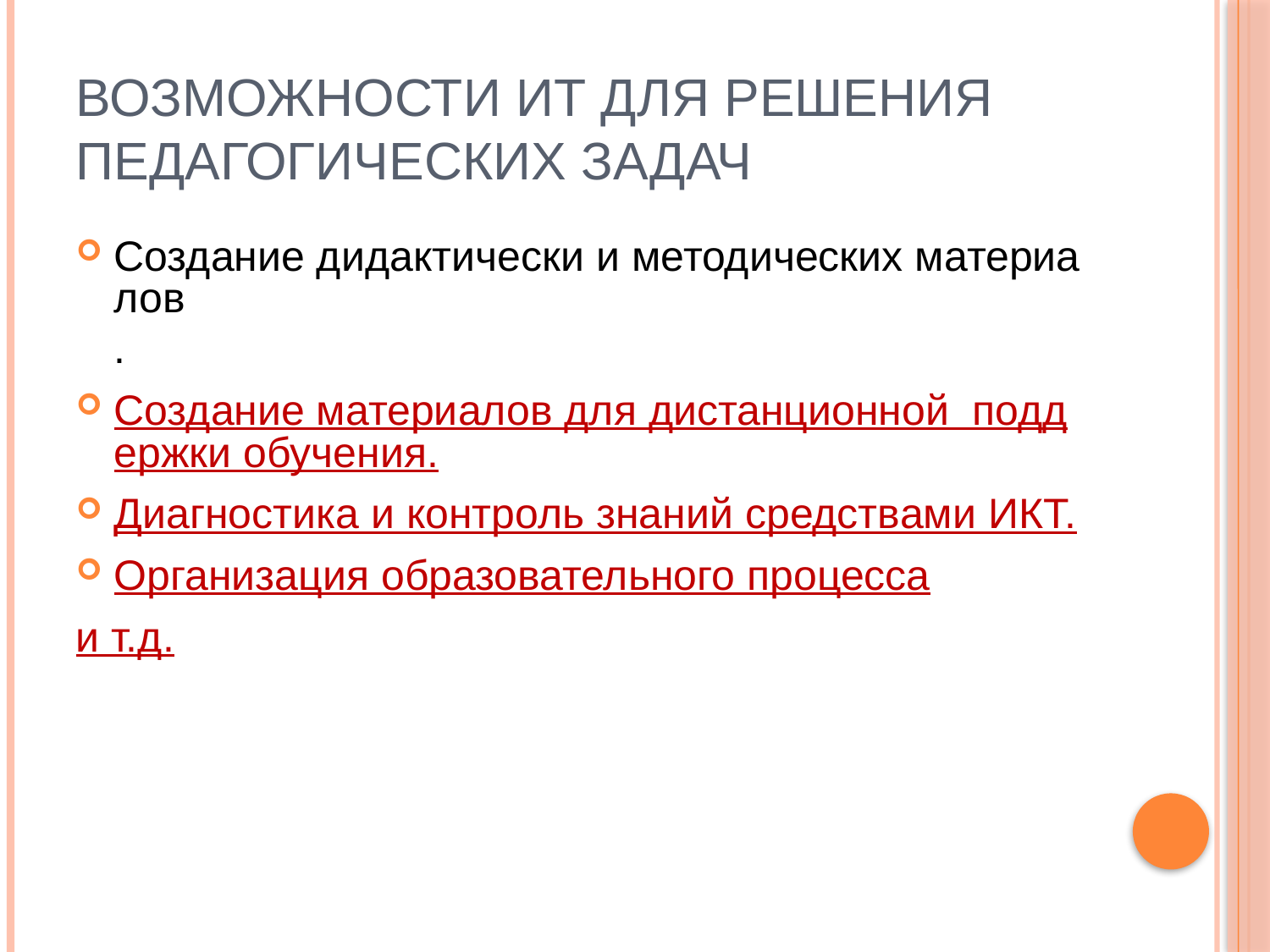

# Возможности ИТ для решения педагогических задач
Создание дидактически и методических материалов.
Создание материалов для дистанционной  поддержки обучения.
Диагностика и контроль знаний средствами ИКТ.
Организация образовательного процесса
и т.д.